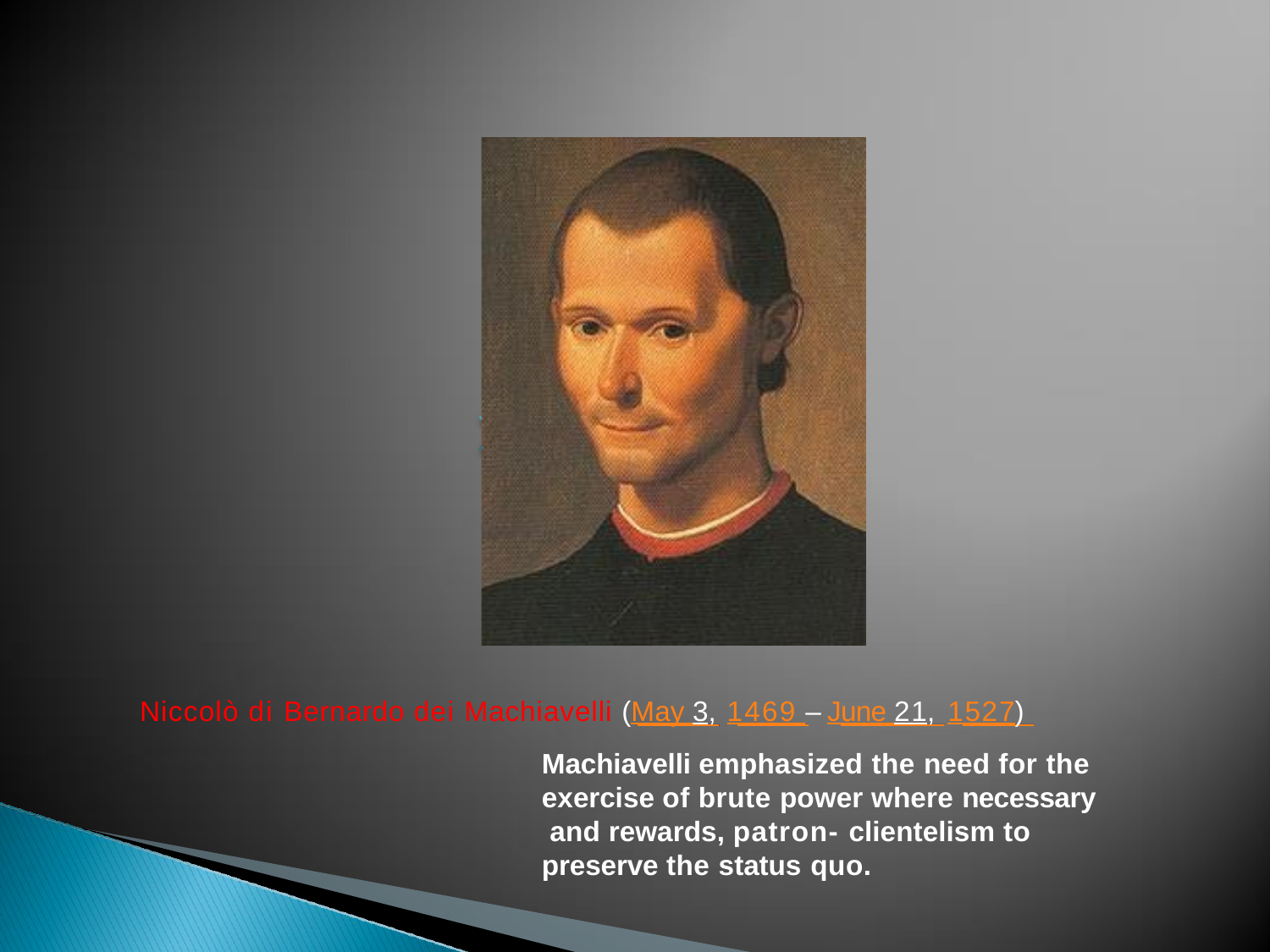

Niccolò di Bernardo dei Machiavelli (May 3, 1469 – June 21, 1527)
Machiavelli emphasized the need for the  exercise of brute power where necessary  and rewards, patron- clientelism to  preserve the status quo.